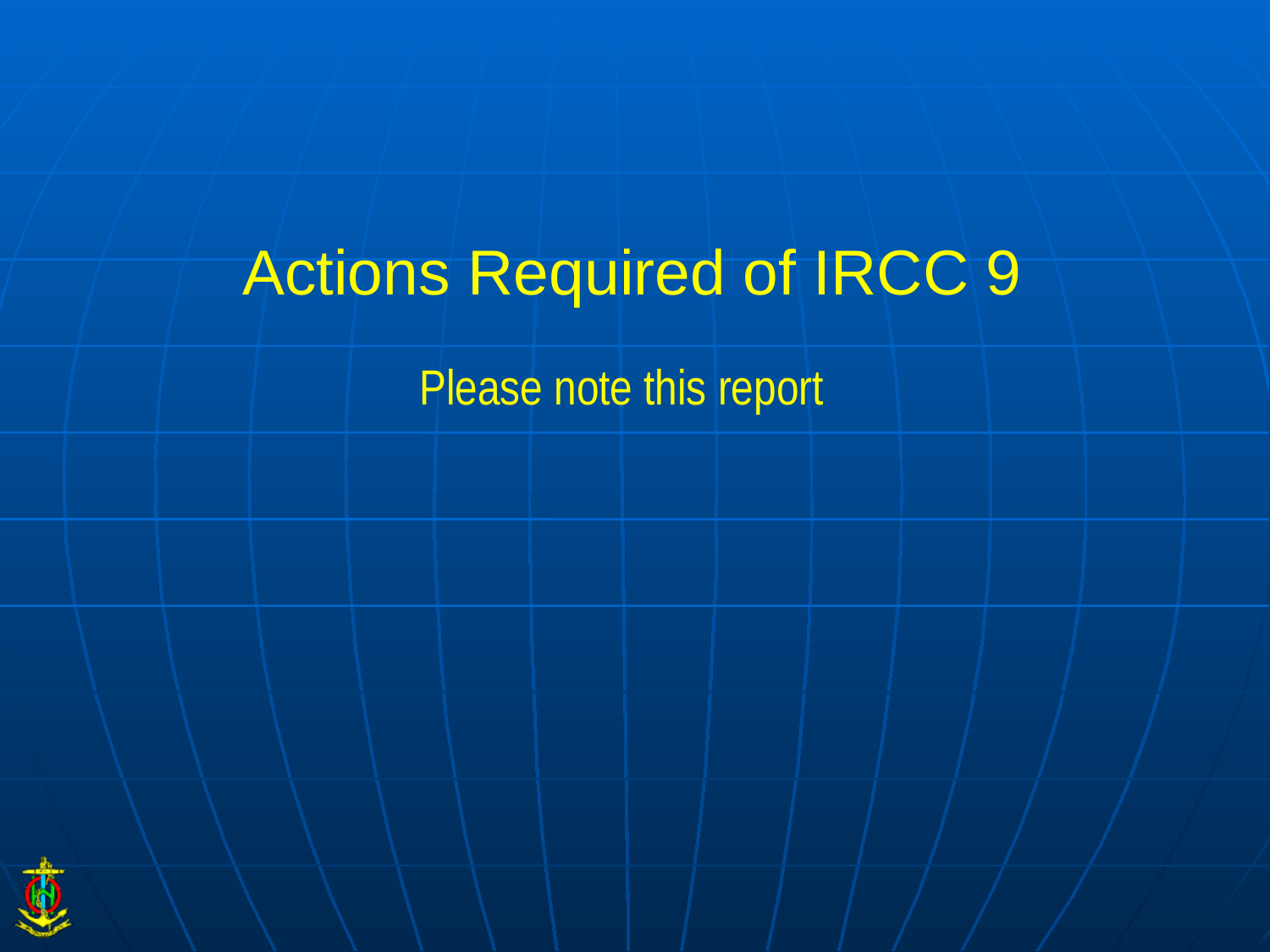

# Actions Required of IRCC 9
Please note this report